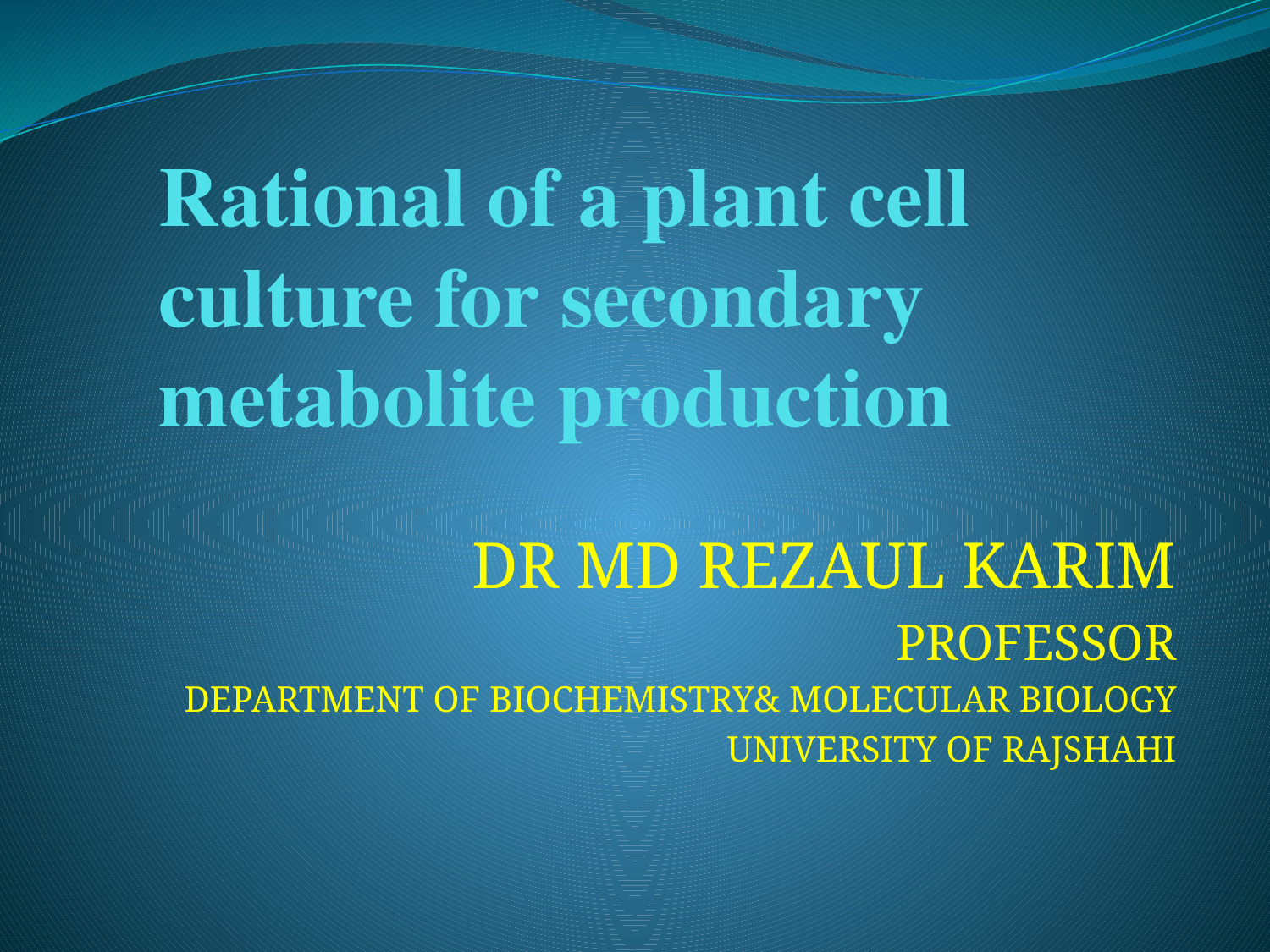

# Rational of a plant cell culture for secondary metabolite production
DR MD REZAUL KARIM
PROFESSOR
DEPARTMENT OF BIOCHEMISTRY& MOLECULAR BIOLOGY
UNIVERSITY OF RAJSHAHI